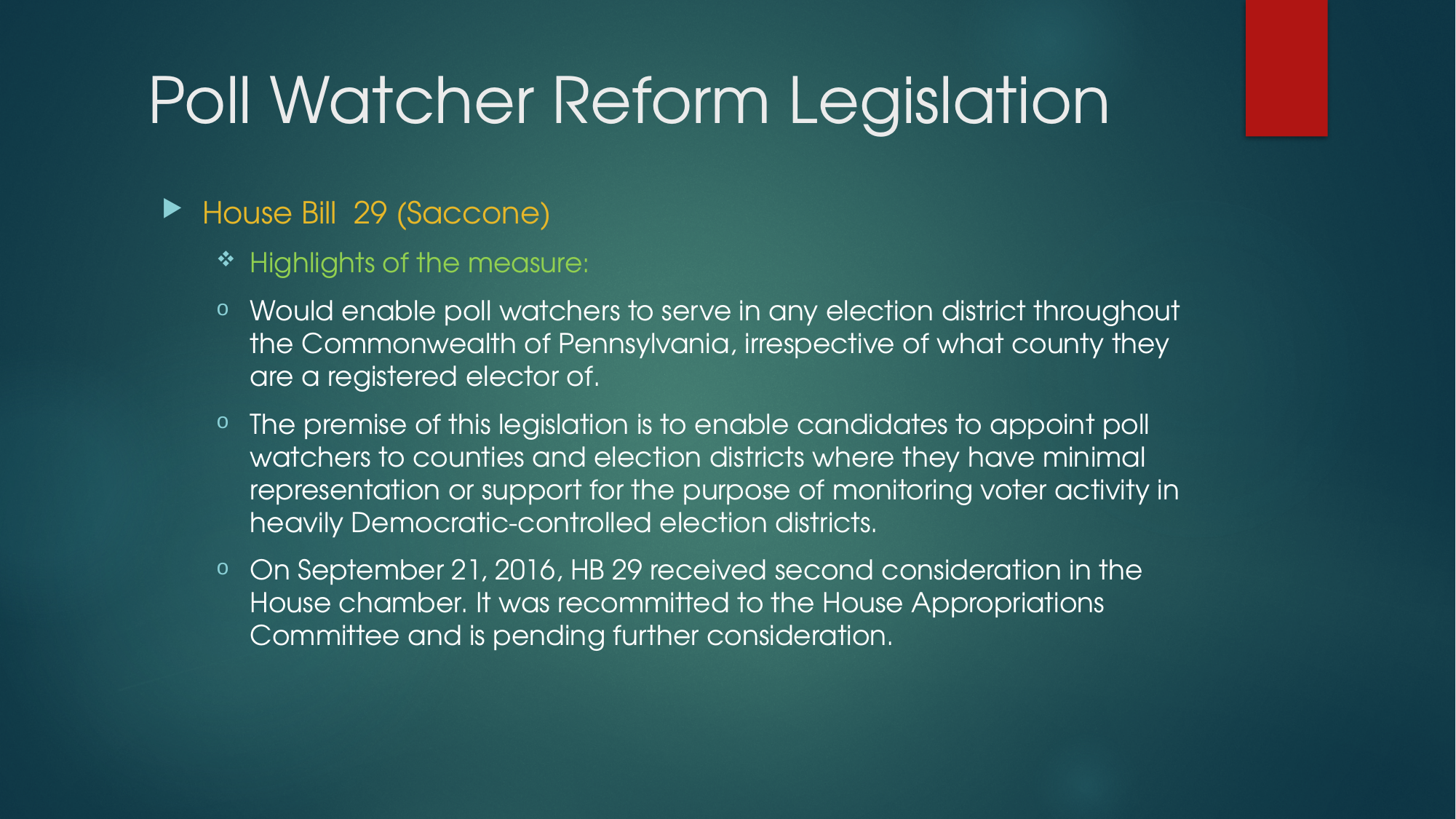

# Poll Watcher Reform Legislation
House Bill  29 (Saccone)
Highlights of the measure:
Would enable poll watchers to serve in any election district throughout the Commonwealth of Pennsylvania, irrespective of what county they are a registered elector of.
The premise of this legislation is to enable candidates to appoint poll watchers to counties and election districts where they have minimal representation or support for the purpose of monitoring voter activity in heavily Democratic-controlled election districts.
On September 21, 2016, HB 29 received second consideration in the House chamber. It was recommitted to the House Appropriations Committee and is pending further consideration.